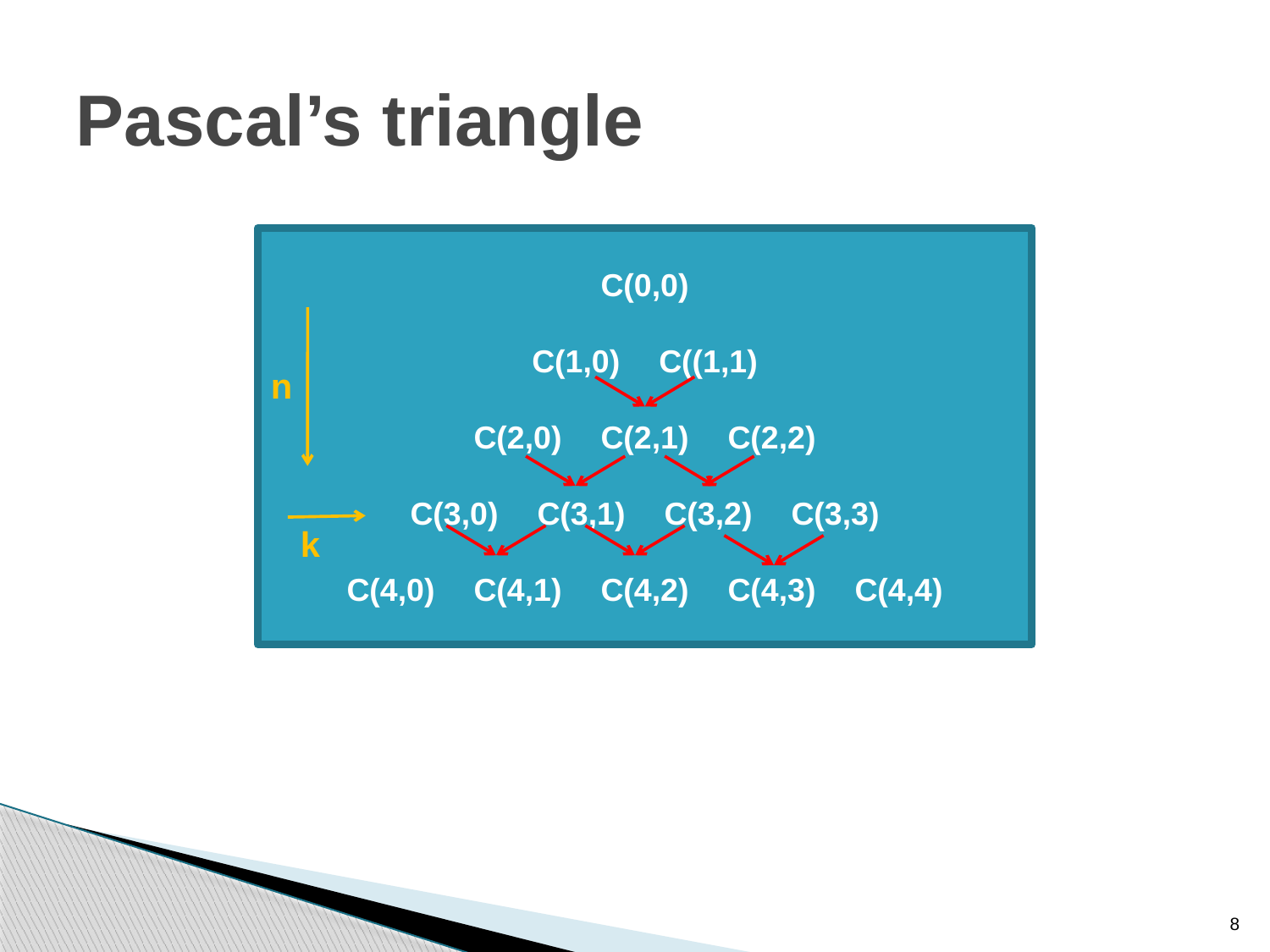

# Pascal’s triangle
C(0,0)

C(1,0) 	C((1,1)

C(2,0)	C(2,1)	C(2,2)

C(3,0)	C(3,1)	C(3,2)	C(3,3)

C(4,0)	C(4,1)	C(4,2)	C(4,3)	C(4,4)
n
k
8